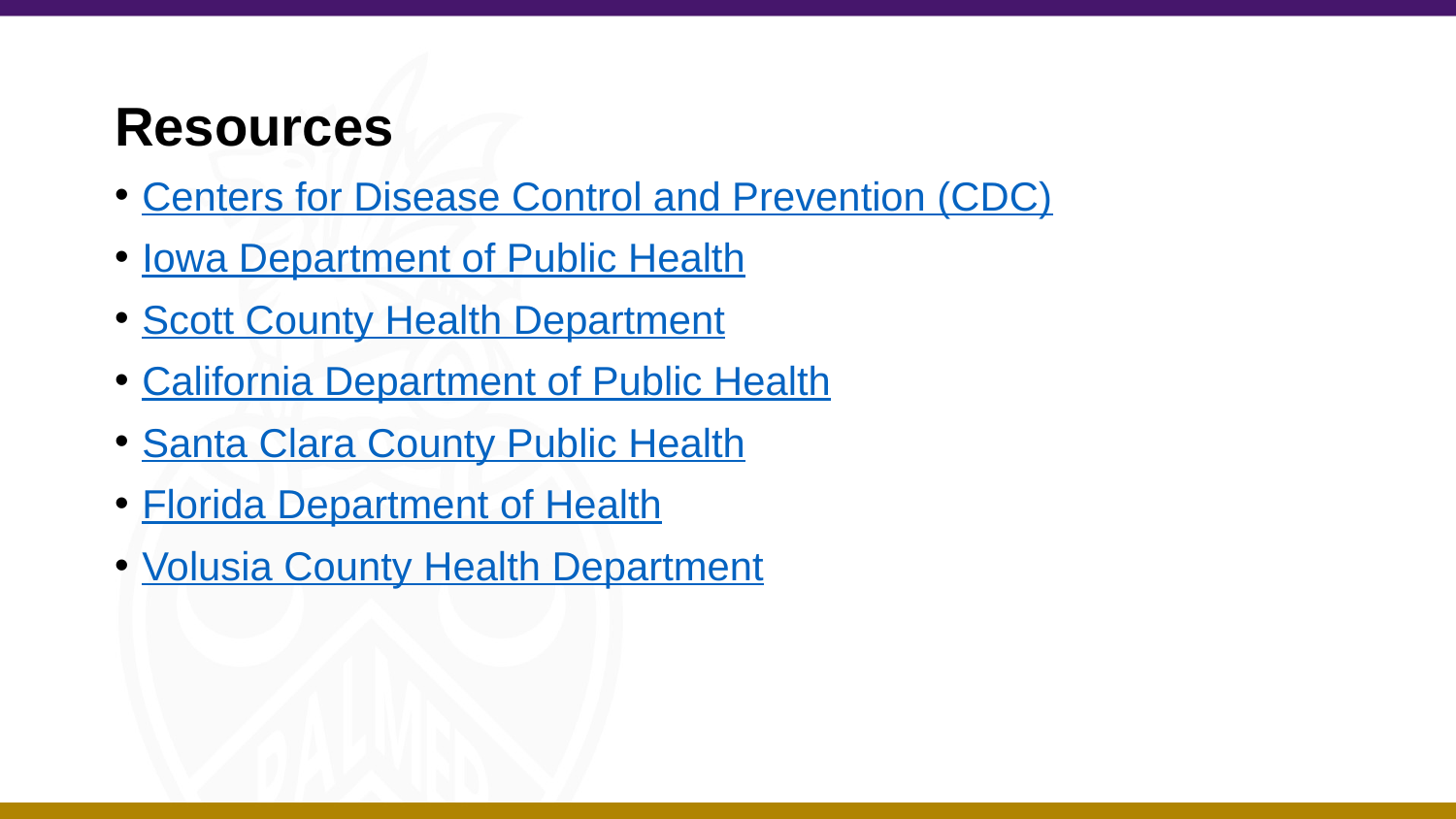

# Resources
Centers for Disease Control and Prevention (CDC)
Iowa Department of Public Health
Scott County Health Department
California Department of Public Health
Santa Clara County Public Health
Florida Department of Health
Volusia County Health Department